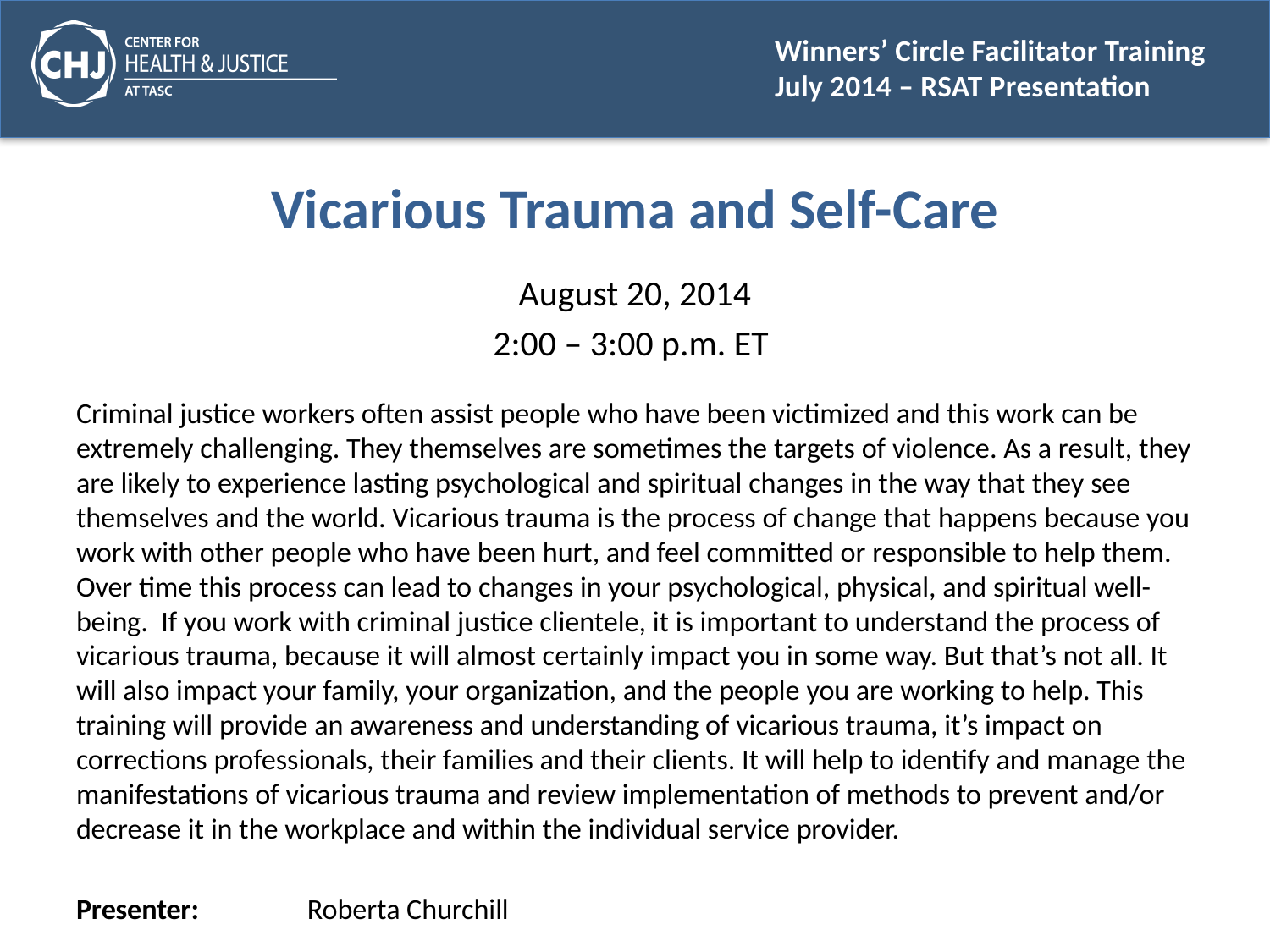

# Vicarious Trauma and Self-Care
August 20, 2014
2:00 – 3:00 p.m. ET

Criminal justice workers often assist people who have been victimized and this work can be extremely challenging. They themselves are sometimes the targets of violence. As a result, they are likely to experience lasting psychological and spiritual changes in the way that they see themselves and the world. Vicarious trauma is the process of change that happens because you work with other people who have been hurt, and feel committed or responsible to help them. Over time this process can lead to changes in your psychological, physical, and spiritual well-being.  If you work with criminal justice clientele, it is important to understand the process of vicarious trauma, because it will almost certainly impact you in some way. But that’s not all. It will also impact your family, your organization, and the people you are working to help. This training will provide an awareness and understanding of vicarious trauma, it’s impact on corrections professionals, their families and their clients. It will help to identify and manage the manifestations of vicarious trauma and review implementation of methods to prevent and/or decrease it in the workplace and within the individual service provider.

Presenter:	Roberta Churchill